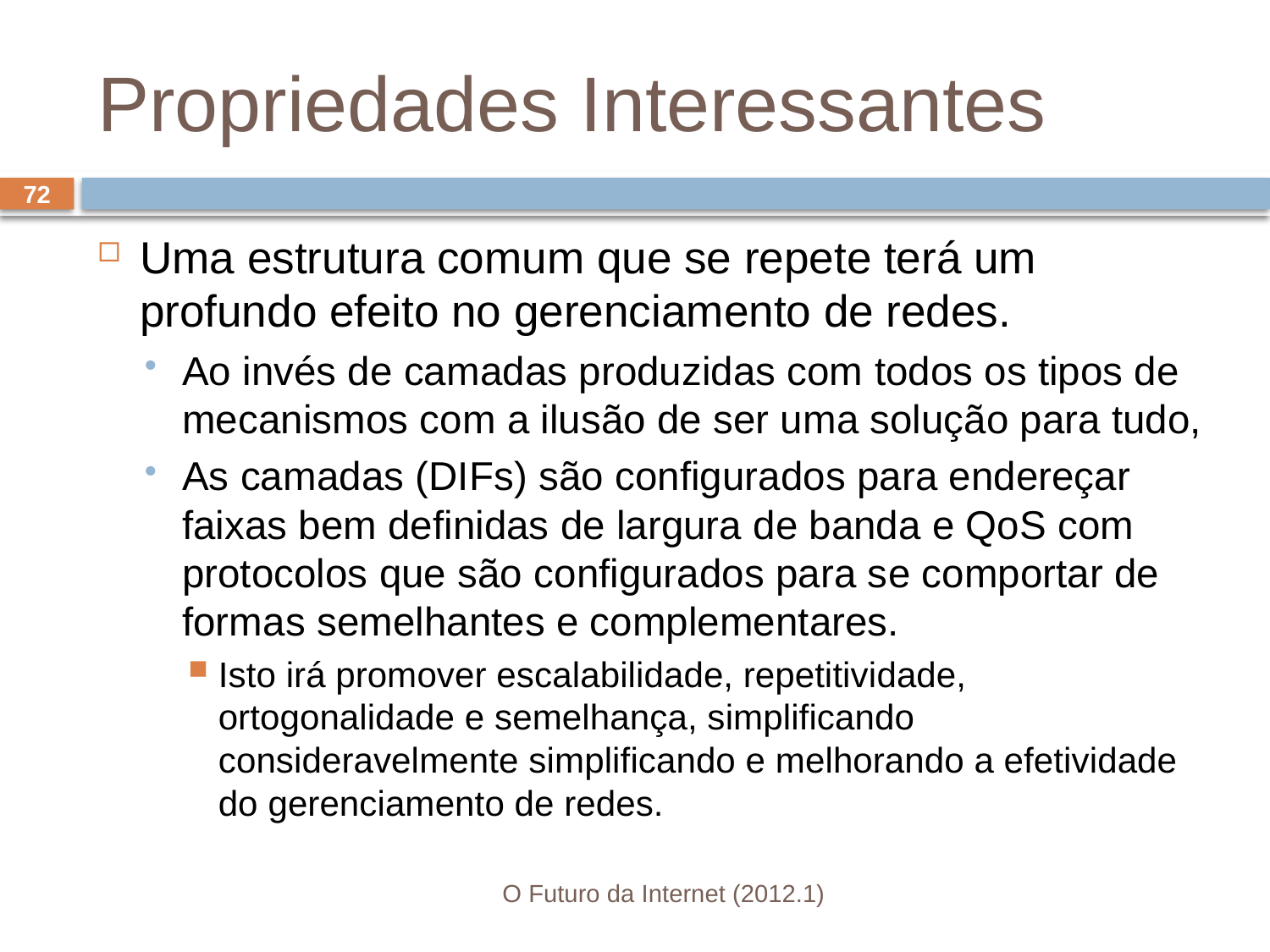

# Propriedades Interessantes
72
Uma estrutura comum que se repete terá um profundo efeito no gerenciamento de redes.
Ao invés de camadas produzidas com todos os tipos de mecanismos com a ilusão de ser uma solução para tudo,
As camadas (DIFs) são configurados para endereçar faixas bem definidas de largura de banda e QoS com protocolos que são configurados para se comportar de formas semelhantes e complementares.
Isto irá promover escalabilidade, repetitividade, ortogonalidade e semelhança, simplificando consideravelmente simplificando e melhorando a efetividade do gerenciamento de redes.
O Futuro da Internet (2012.1)